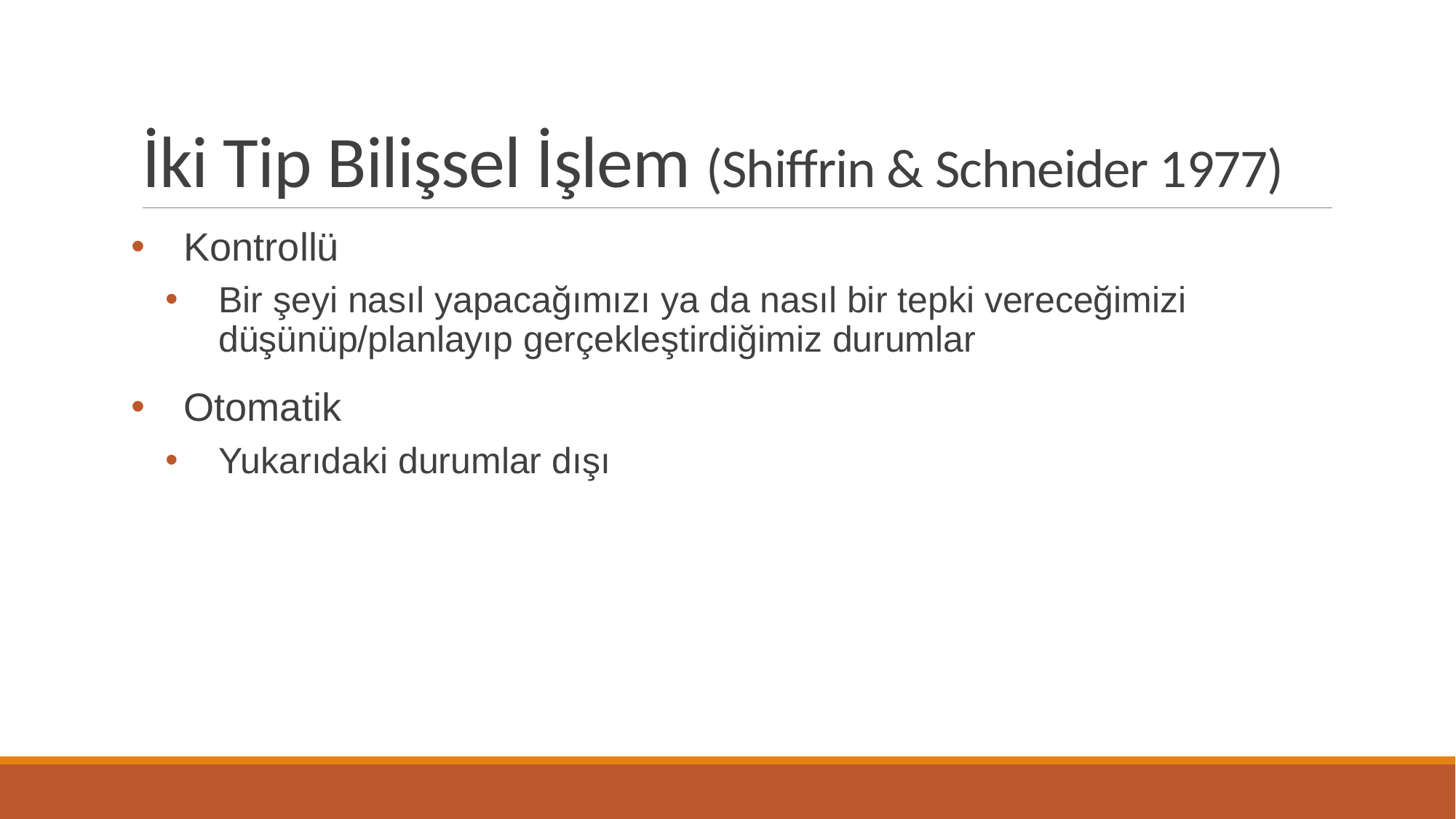

# İki Tip Bilişsel İşlem (Shiffrin & Schneider 1977)
Kontrollü
Bir şeyi nasıl yapacağımızı ya da nasıl bir tepki vereceğimizi düşünüp/planlayıp gerçekleştirdiğimiz durumlar
Otomatik
Yukarıdaki durumlar dışı